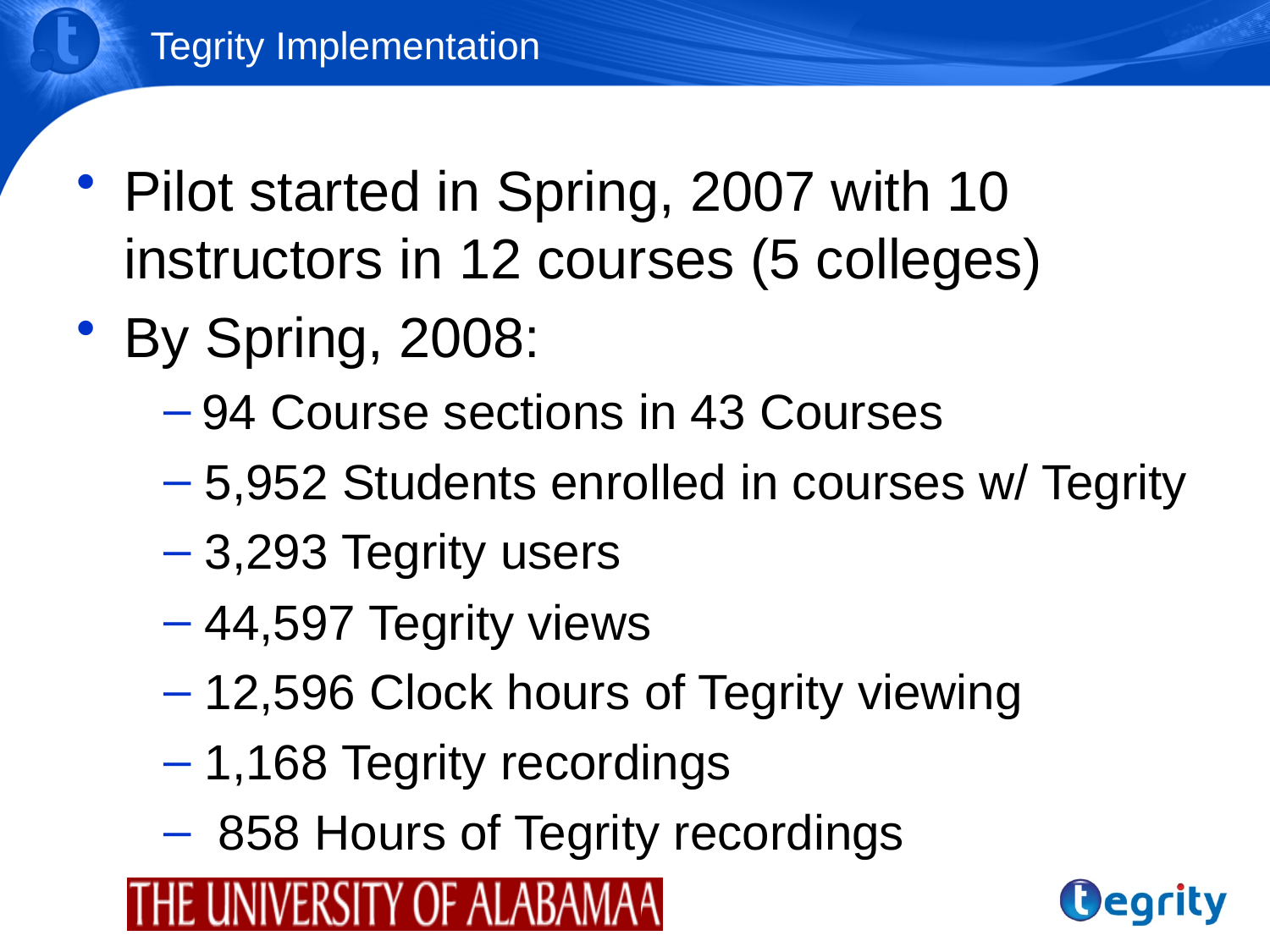

# Tegrity Implementation
Pilot started in Spring, 2007 with 10 instructors in 12 courses (5 colleges)
By Spring, 2008:
 94 Course sections in 43 Courses
 5,952 Students enrolled in courses w/ Tegrity
 3,293 Tegrity users
 44,597 Tegrity views
 12,596 Clock hours of Tegrity viewing
 1,168 Tegrity recordings
  858 	Hours of Tegrity recordings